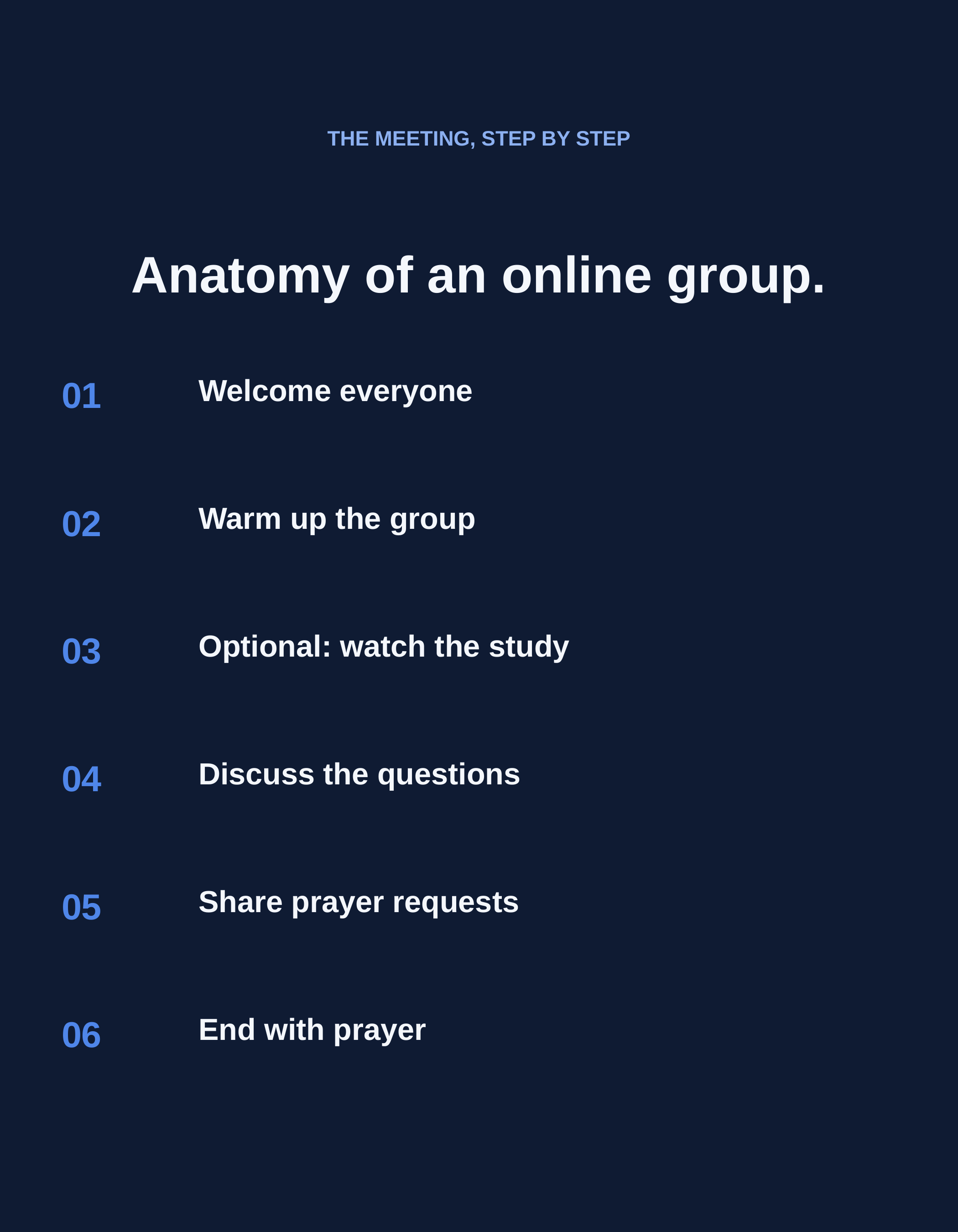

THE MEETING, STEP BY STEP
Anatomy of an online group.
Welcome everyone
01
Warm up the group
02
Optional: watch the study
03
Discuss the questions
04
Share prayer requests
05
End with prayer
06